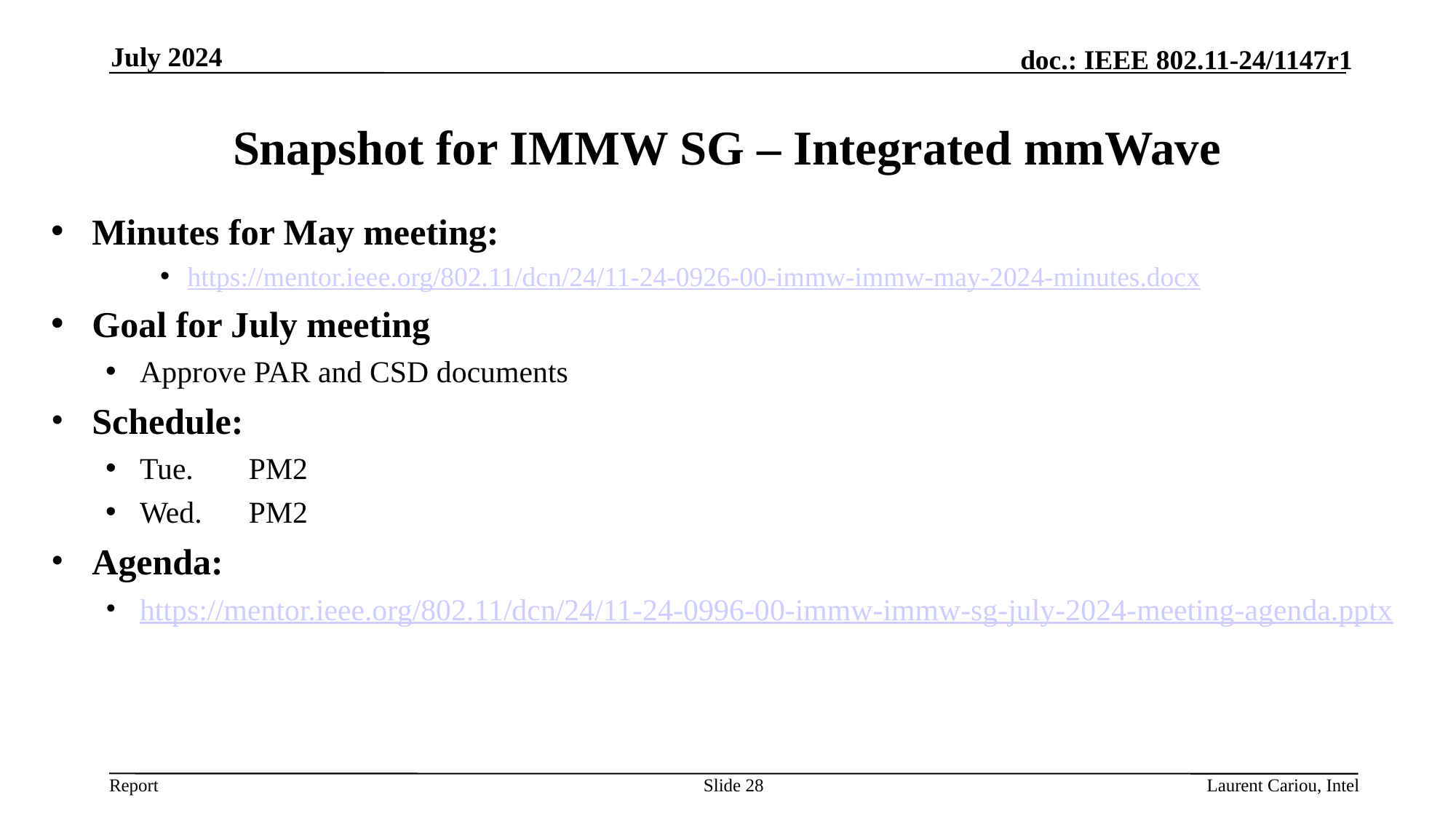

July 2024
# Snapshot for IMMW SG – Integrated mmWave
Minutes for May meeting:
https://mentor.ieee.org/802.11/dcn/24/11-24-0926-00-immw-immw-may-2024-minutes.docx
Goal for July meeting
Approve PAR and CSD documents
Schedule:
Tue. 	PM2
Wed.	PM2
Agenda:
https://mentor.ieee.org/802.11/dcn/24/11-24-0996-00-immw-immw-sg-july-2024-meeting-agenda.pptx

Slide 28
Laurent Cariou, Intel